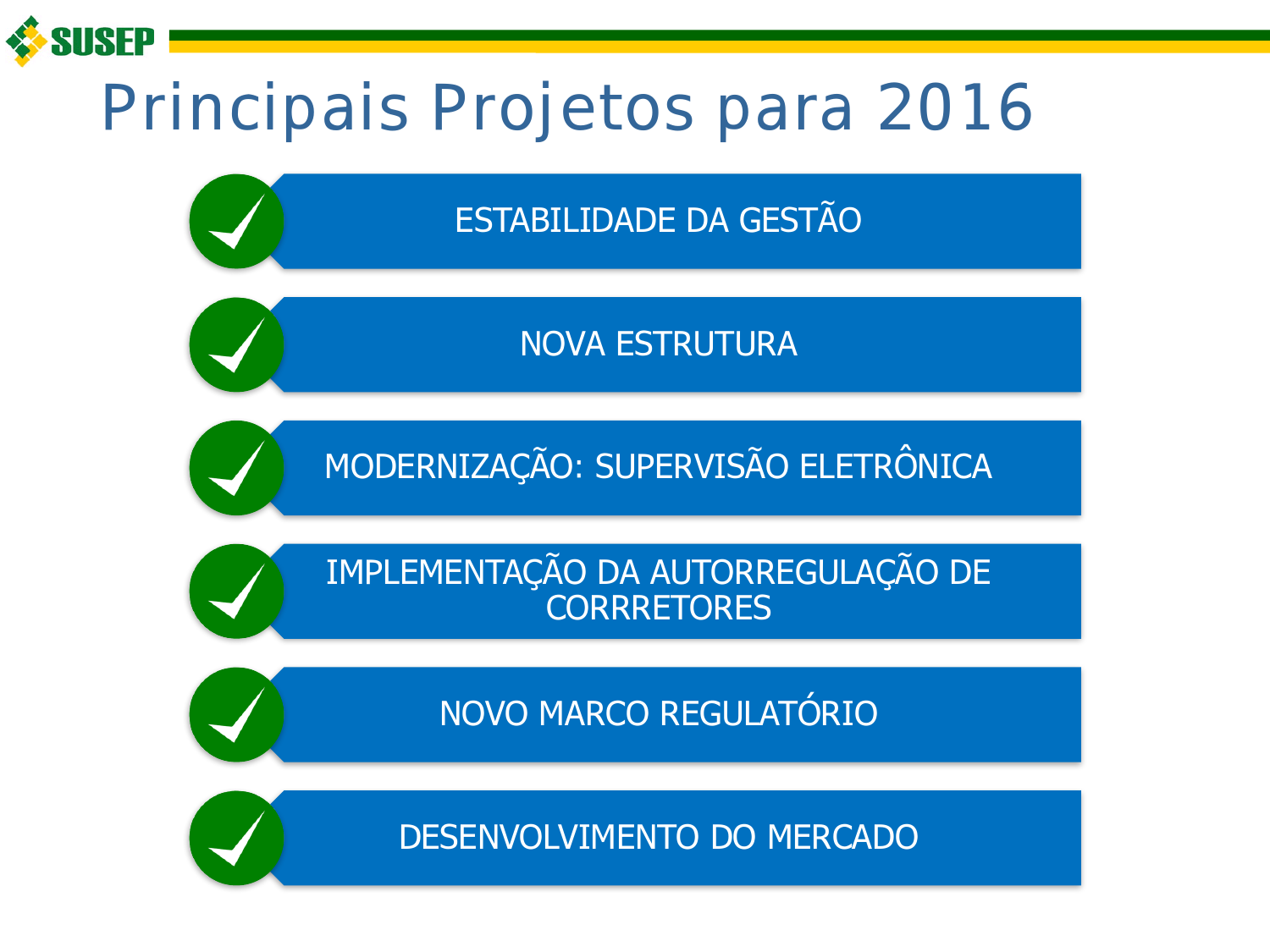

# Principais Projetos para 2016
ESTABILIDADE DA GESTÃO
NOVA ESTRUTURA
MODERNIZAÇÃO: SUPERVISÃO ELETRÔNICA
IMPLEMENTAÇÃO DA AUTORREGULAÇÃO DE CORRRETORES
NOVO MARCO REGULATÓRIO
DESENVOLVIMENTO DO MERCADO